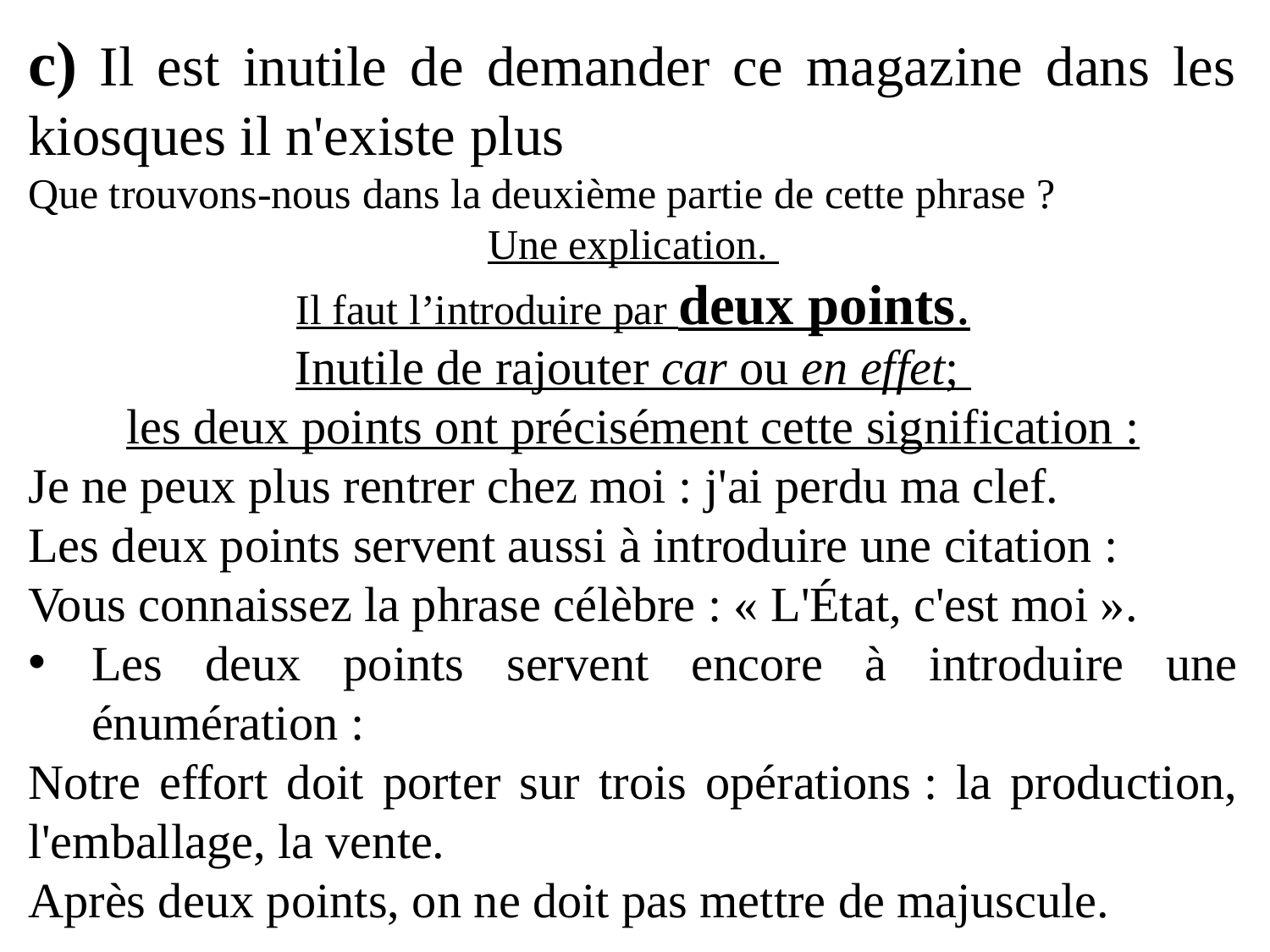

c) Il est inutile de demander ce magazine dans les kiosques il n'existe plus
Que trouvons-nous dans la deuxième partie de cette phrase ?
Une explication.
Il faut l’introduire par deux points.
Inutile de rajouter car ou en effet;
les deux points ont précisément cette signification :
Je ne peux plus rentrer chez moi : j'ai perdu ma clef.
Les deux points servent aussi à introduire une citation :
Vous connaissez la phrase célèbre : « L'État, c'est moi ».
Les deux points servent encore à introduire une énumération :
Notre effort doit porter sur trois opérations : la production, l'emballage, la vente.
Après deux points, on ne doit pas mettre de majuscule.